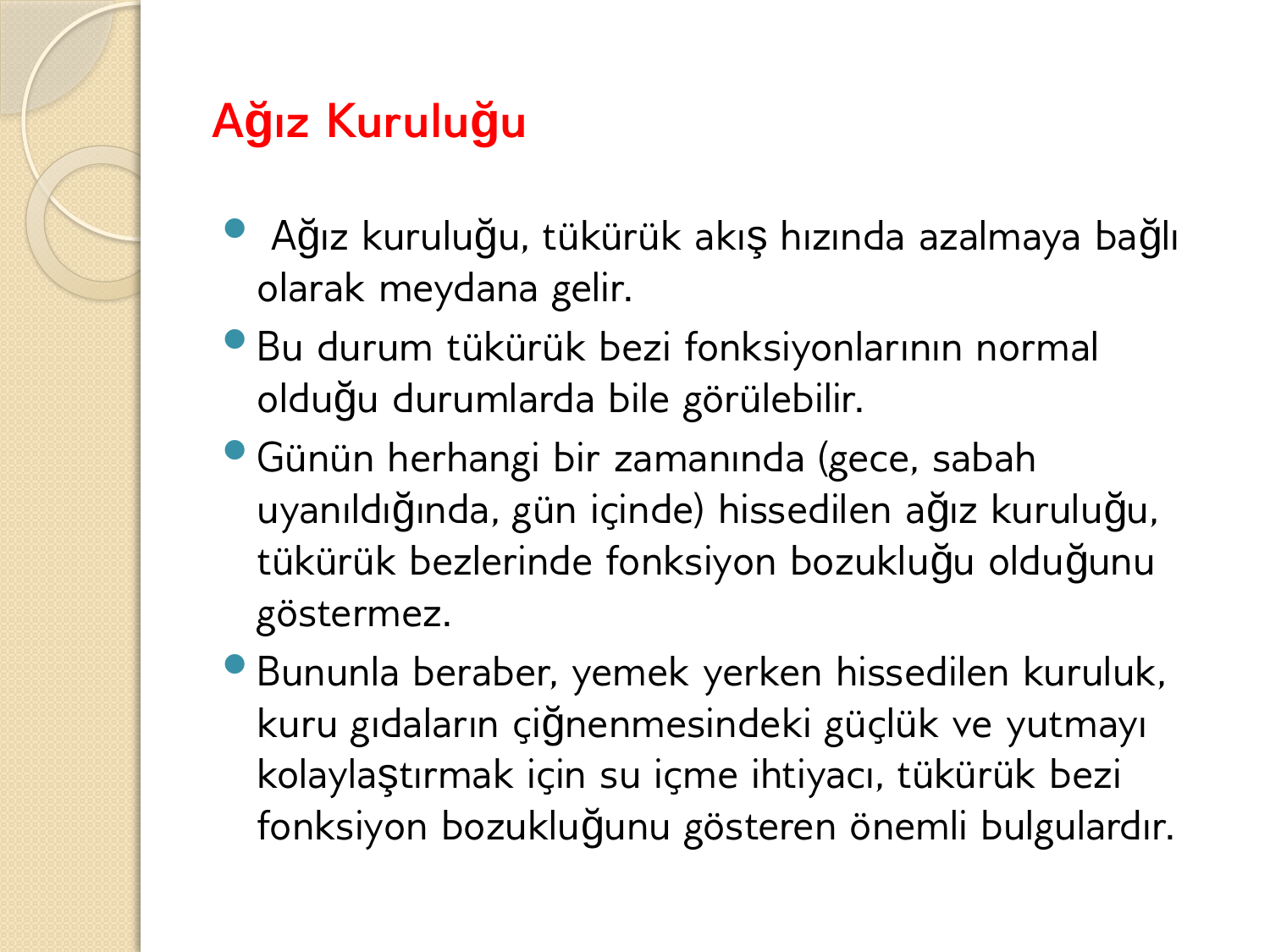

# Ağız Kuruluğu
 Ağız kuruluğu, tükürük akış hızında azalmaya bağlı olarak meydana gelir.
Bu durum tükürük bezi fonksiyonlarının normal olduğu durumlarda bile görülebilir.
Günün herhangi bir zamanında (gece, sabah uyanıldığında, gün içinde) hissedilen ağız kuruluğu, tükürük bezlerinde fonksiyon bozukluğu olduğunu göstermez.
Bununla beraber, yemek yerken hissedilen kuruluk, kuru gıdaların çiğnenmesindeki güçlük ve yutmayı kolaylaştırmak için su içme ihtiyacı, tükürük bezi fonksiyon bozukluğunu gösteren önemli bulgulardır.